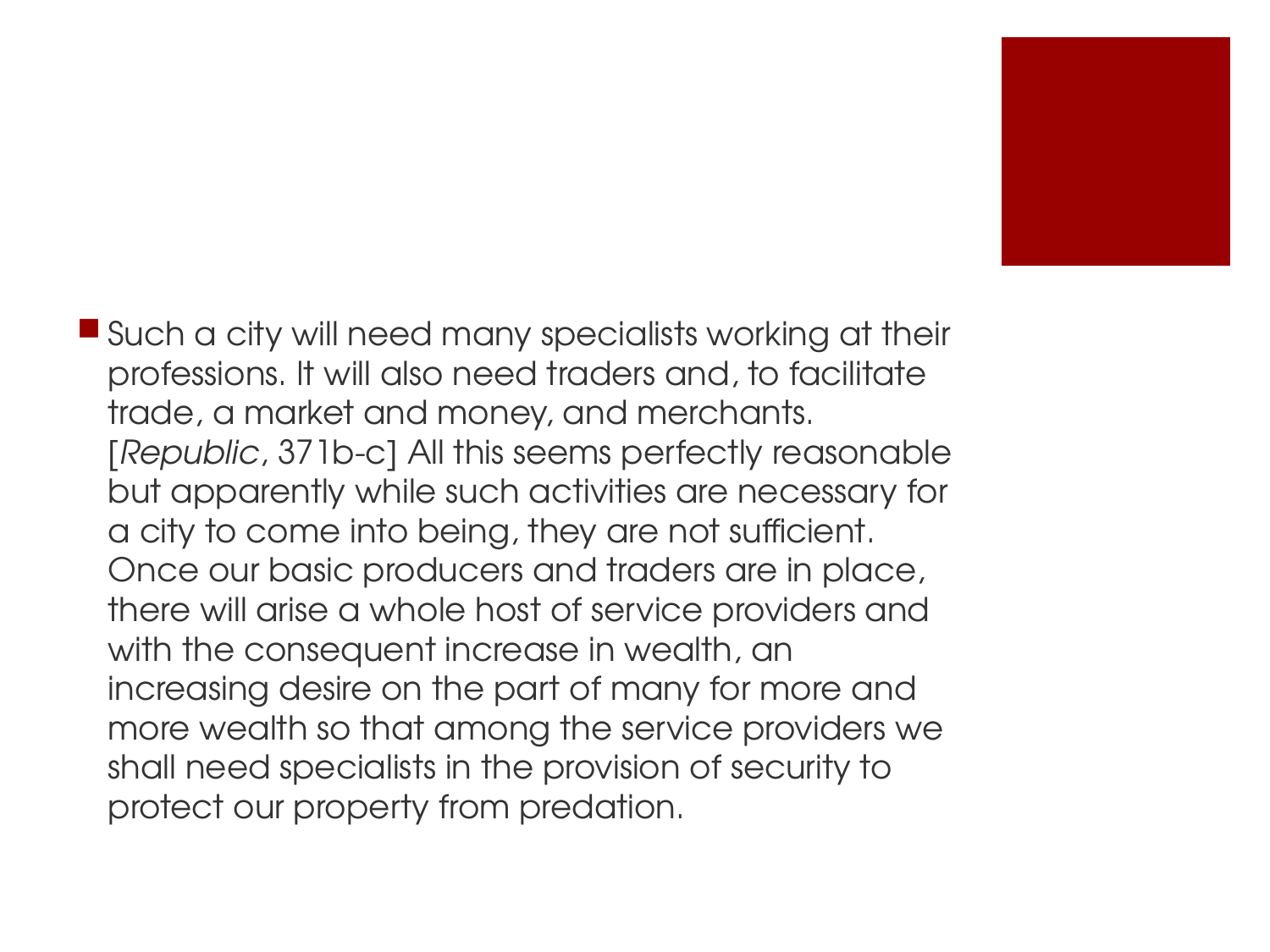

#
Such a city will need many specialists working at their professions. It will also need traders and, to facilitate trade, a market and money, and merchants. [Republic, 371b-c] All this seems perfectly reasonable but apparently while such activities are necessary for a city to come into being, they are not sufficient. Once our basic producers and traders are in place, there will arise a whole host of service providers and with the consequent increase in wealth, an increasing desire on the part of many for more and more wealth so that among the service providers we shall need specialists in the provision of security to protect our property from predation.